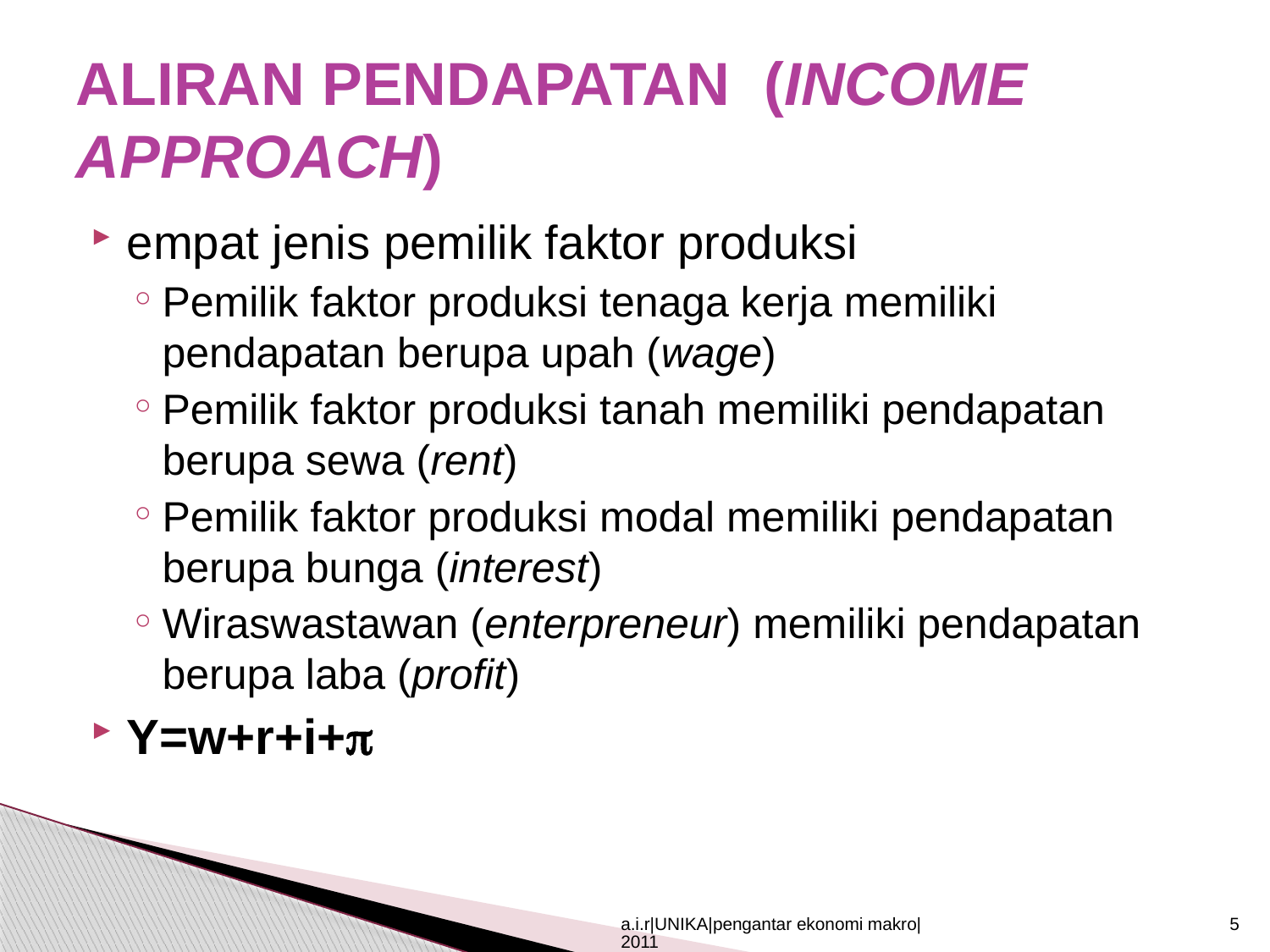

# ALIRAN PENDAPATAN  (INCOME APPROACH)
empat jenis pemilik faktor produksi
Pemilik faktor produksi tenaga kerja memiliki pendapatan berupa upah (wage)
Pemilik faktor produksi tanah memiliki pendapatan berupa sewa (rent)
Pemilik faktor produksi modal memiliki pendapatan berupa bunga (interest)
Wiraswastawan (enterpreneur) memiliki pendapatan berupa laba (profit)
Y=w+r+i+π

a.i.r|UNIKA|pengantar ekonomi makro|2011
5